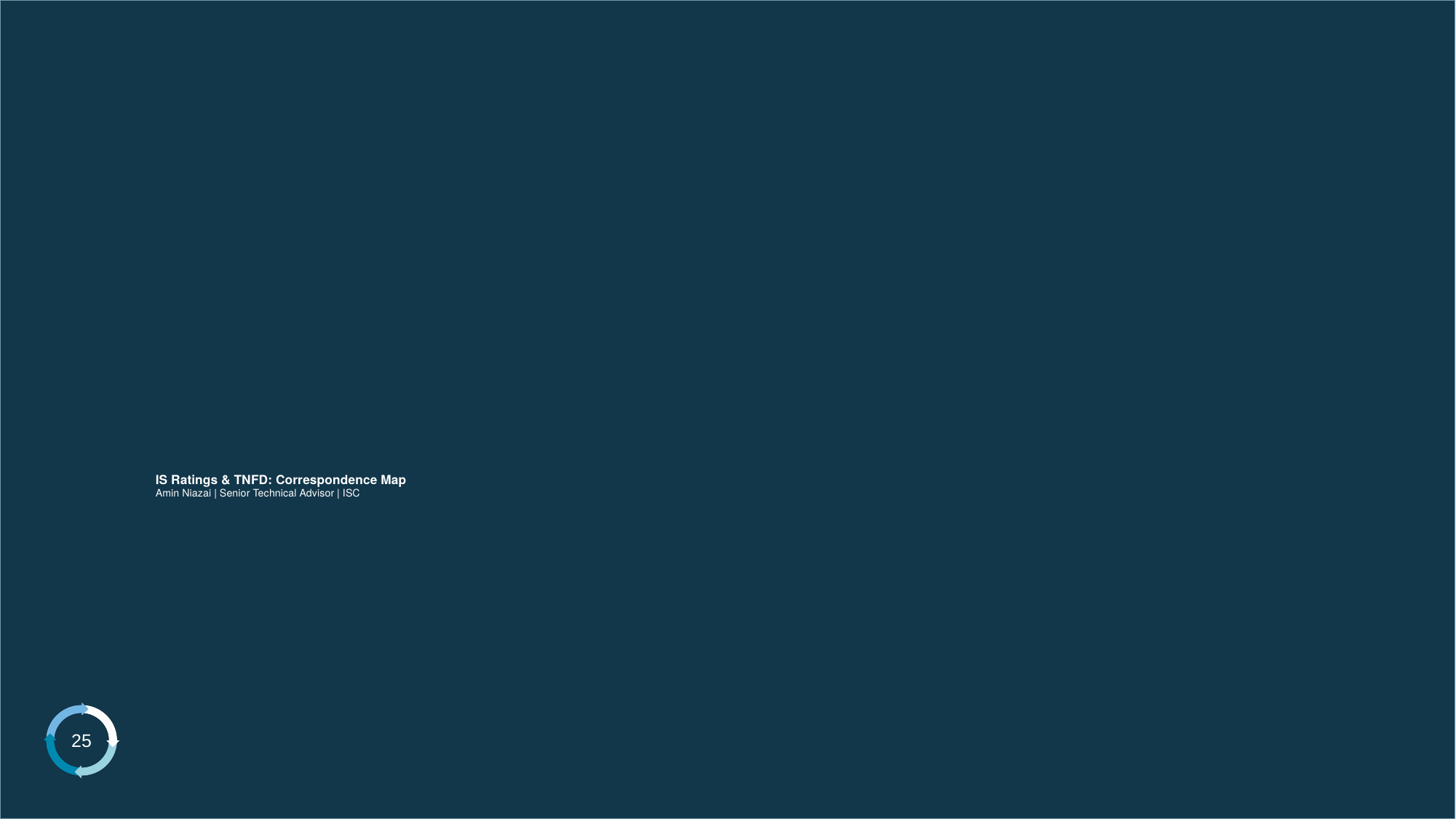

# IS Ratings & TNFD: Correspondence Map Amin Niazai | Senior Technical Advisor | ISC